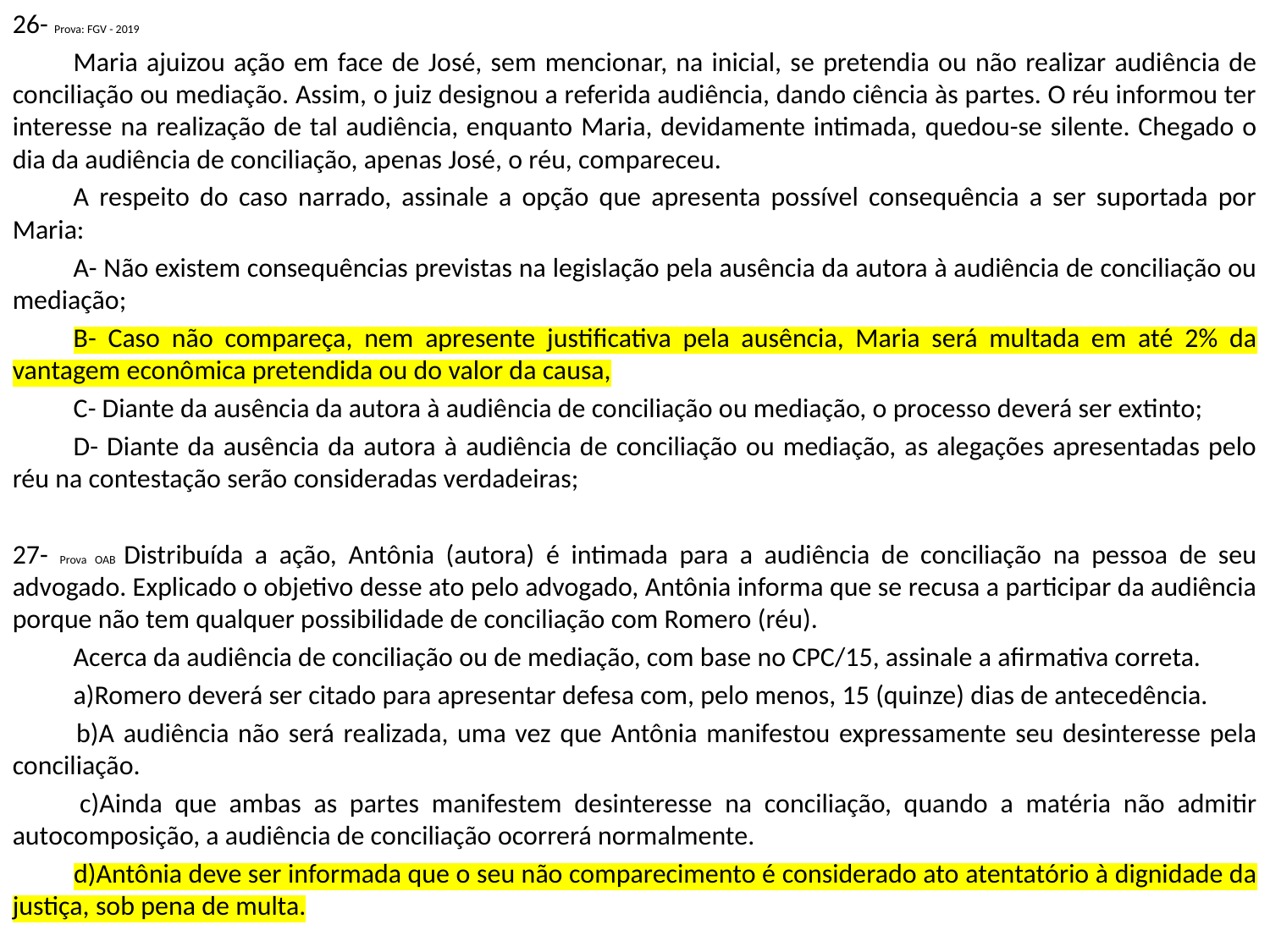

26- Prova: FGV - 2019
		Maria ajuizou ação em face de José, sem mencionar, na inicial, se pretendia ou não realizar audiência de conciliação ou mediação. Assim, o juiz designou a referida audiência, dando ciência às partes. O réu informou ter interesse na realização de tal audiência, enquanto Maria, devidamente intimada, quedou-se silente. Chegado o dia da audiência de conciliação, apenas José, o réu, compareceu.
		A respeito do caso narrado, assinale a opção que apresenta possível consequência a ser suportada por Maria:
		A- Não existem consequências previstas na legislação pela ausência da autora à audiência de conciliação ou mediação;
		B- Caso não compareça, nem apresente justificativa pela ausência, Maria será multada em até 2% da vantagem econômica pretendida ou do valor da causa,
		C- Diante da ausência da autora à audiência de conciliação ou mediação, o processo deverá ser extinto;
		D- Diante da ausência da autora à audiência de conciliação ou mediação, as alegações apresentadas pelo réu na contestação serão consideradas verdadeiras;

27- Prova OAB Distribuída a ação, Antônia (autora) é intimada para a audiência de conciliação na pessoa de seu advogado. Explicado o objetivo desse ato pelo advogado, Antônia informa que se recusa a participar da audiência porque não tem qualquer possibilidade de conciliação com Romero (réu).
		Acerca da audiência de conciliação ou de mediação, com base no CPC/15, assinale a afirmativa correta.
 	a)Romero deverá ser citado para apresentar defesa com, pelo menos, 15 (quinze) dias de antecedência.
 	b)A audiência não será realizada, uma vez que Antônia manifestou expressamente seu desinteresse pela conciliação.
 	c)Ainda que ambas as partes manifestem desinteresse na conciliação, quando a matéria não admitir autocomposição, a audiência de conciliação ocorrerá normalmente.
 	d)Antônia deve ser informada que o seu não comparecimento é considerado ato atentatório à dignidade da justiça, sob pena de multa.